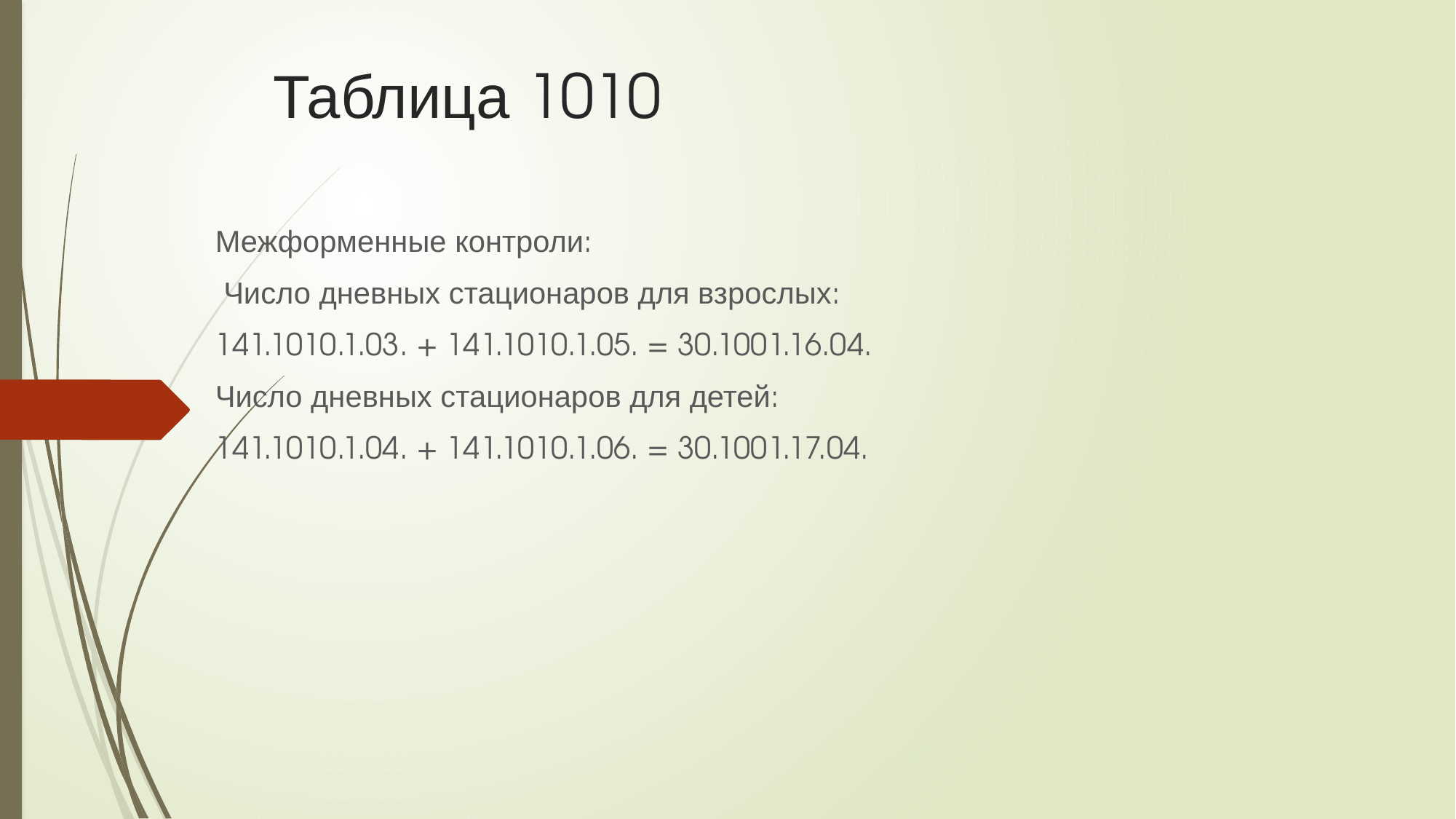

# Таблица 1010
Межформенные контроли:
 Число дневных стационаров для взрослых:
141.1010.1.03. + 141.1010.1.05. = 30.1001.16.04.
Число дневных стационаров для детей:
141.1010.1.04. + 141.1010.1.06. = 30.1001.17.04.